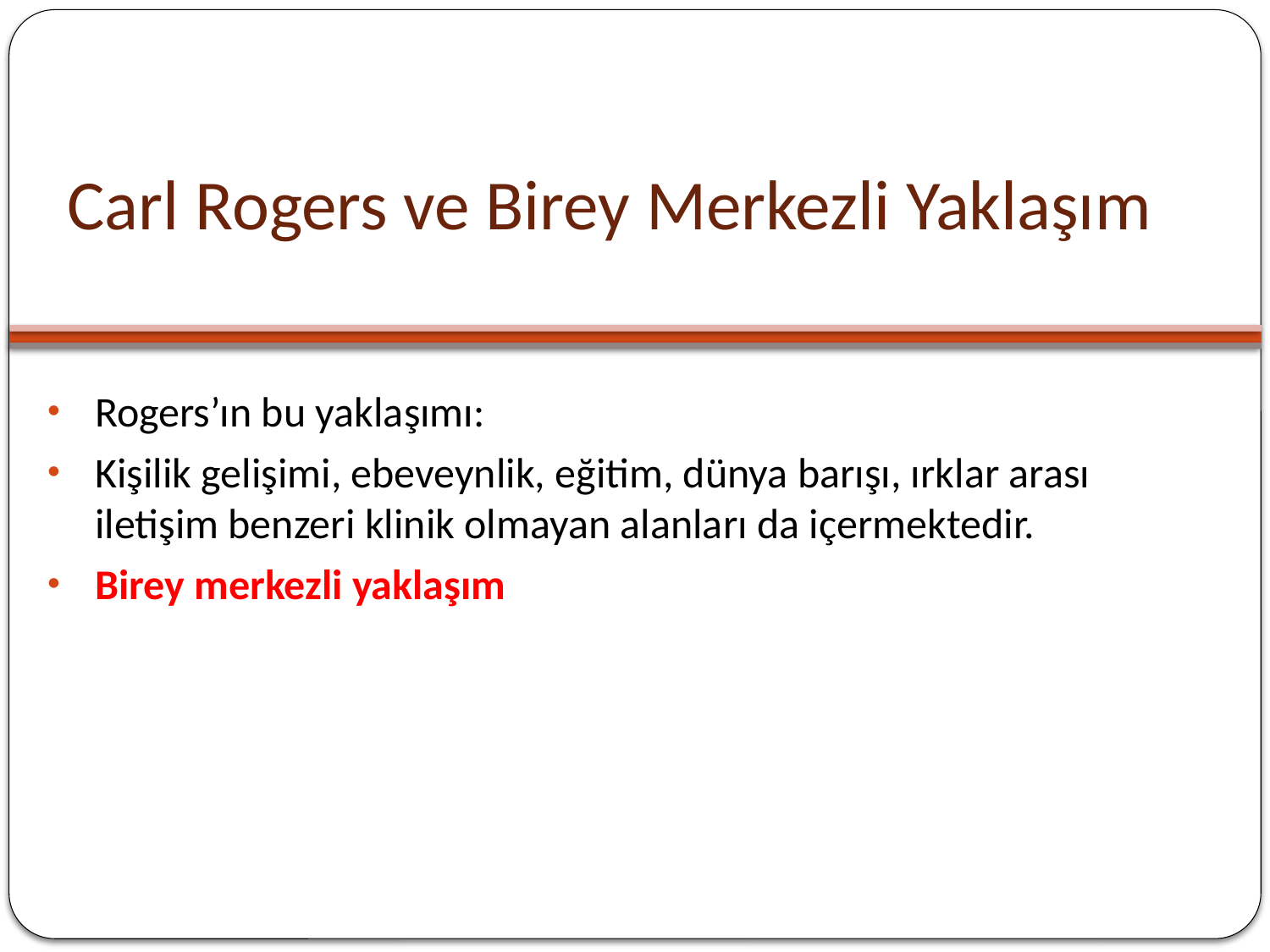

# Carl Rogers ve Birey Merkezli Yaklaşım
Rogers’ın bu yaklaşımı:
Kişilik gelişimi, ebeveynlik, eğitim, dünya barışı, ırklar arası iletişim benzeri klinik olmayan alanları da içermektedir.
Birey merkezli yaklaşım